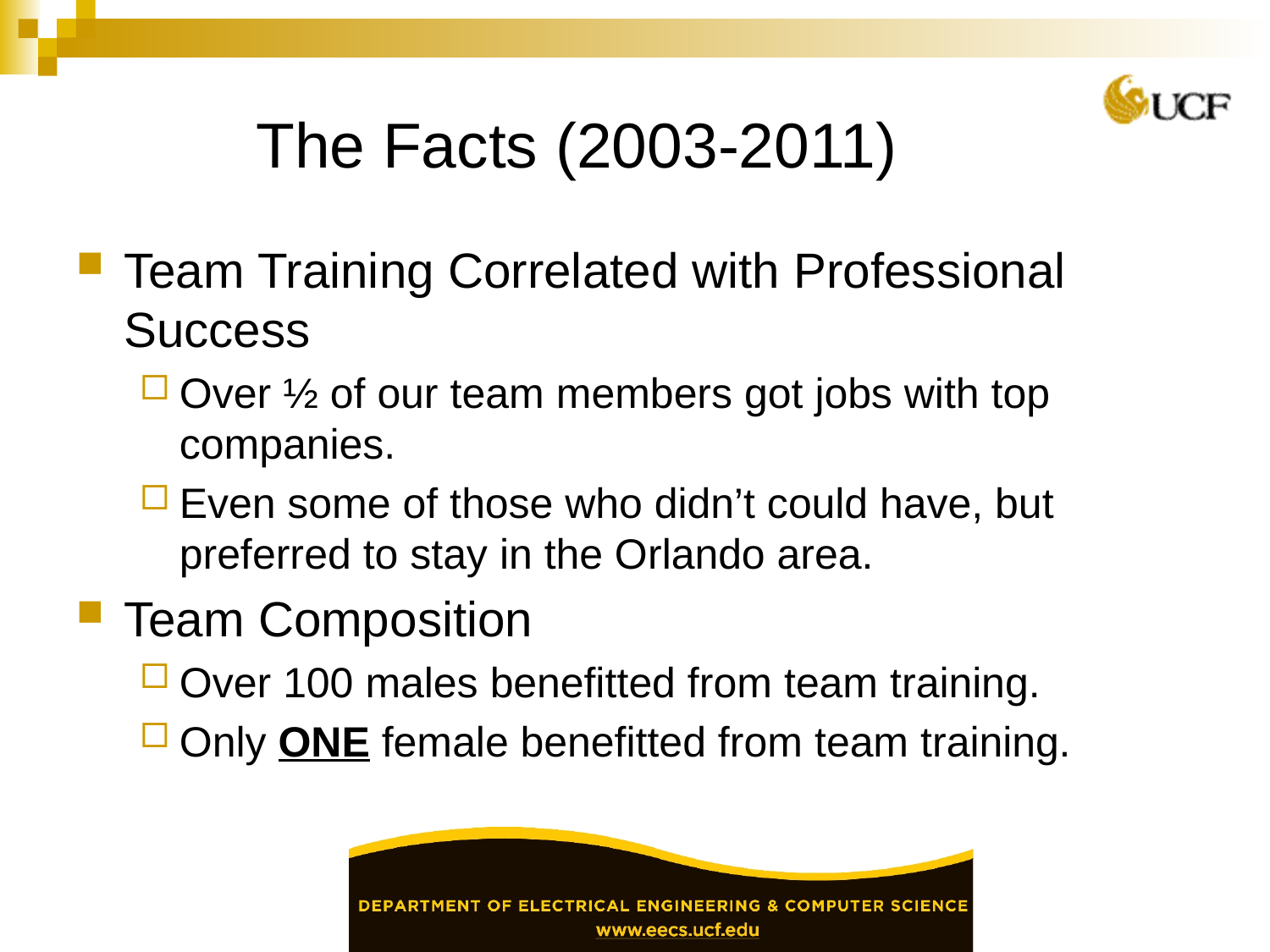

# The Facts (2003-2011)
Team Training Correlated with Professional Success
Over ½ of our team members got jobs with top companies.
Even some of those who didn’t could have, but preferred to stay in the Orlando area.
Team Composition
Over 100 males benefitted from team training.
Only ONE female benefitted from team training.